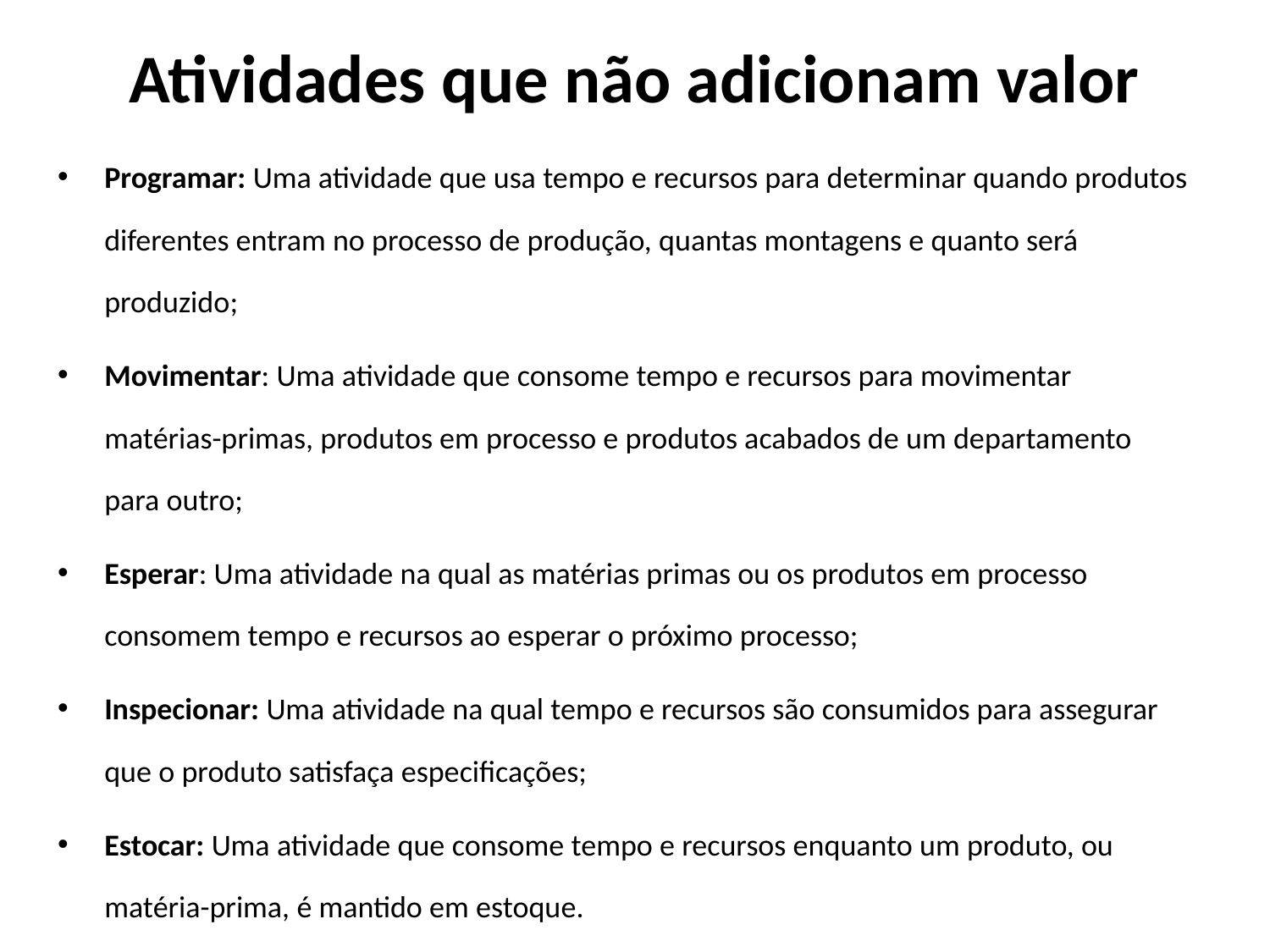

# Atividades que não adicionam valor
Programar: Uma atividade que usa tempo e recursos para determinar quando produtos diferentes entram no processo de produção, quantas montagens e quanto será produzido;
Movimentar: Uma atividade que consome tempo e recursos para movimentar matérias-primas, produtos em processo e produtos acabados de um departamento para outro;
Esperar: Uma atividade na qual as matérias primas ou os produtos em processo consomem tempo e recursos ao esperar o próximo processo;
Inspecionar: Uma atividade na qual tempo e recursos são consumidos para assegurar que o produto satisfaça especificações;
Estocar: Uma atividade que consome tempo e recursos enquanto um produto, ou matéria-prima, é mantido em estoque.